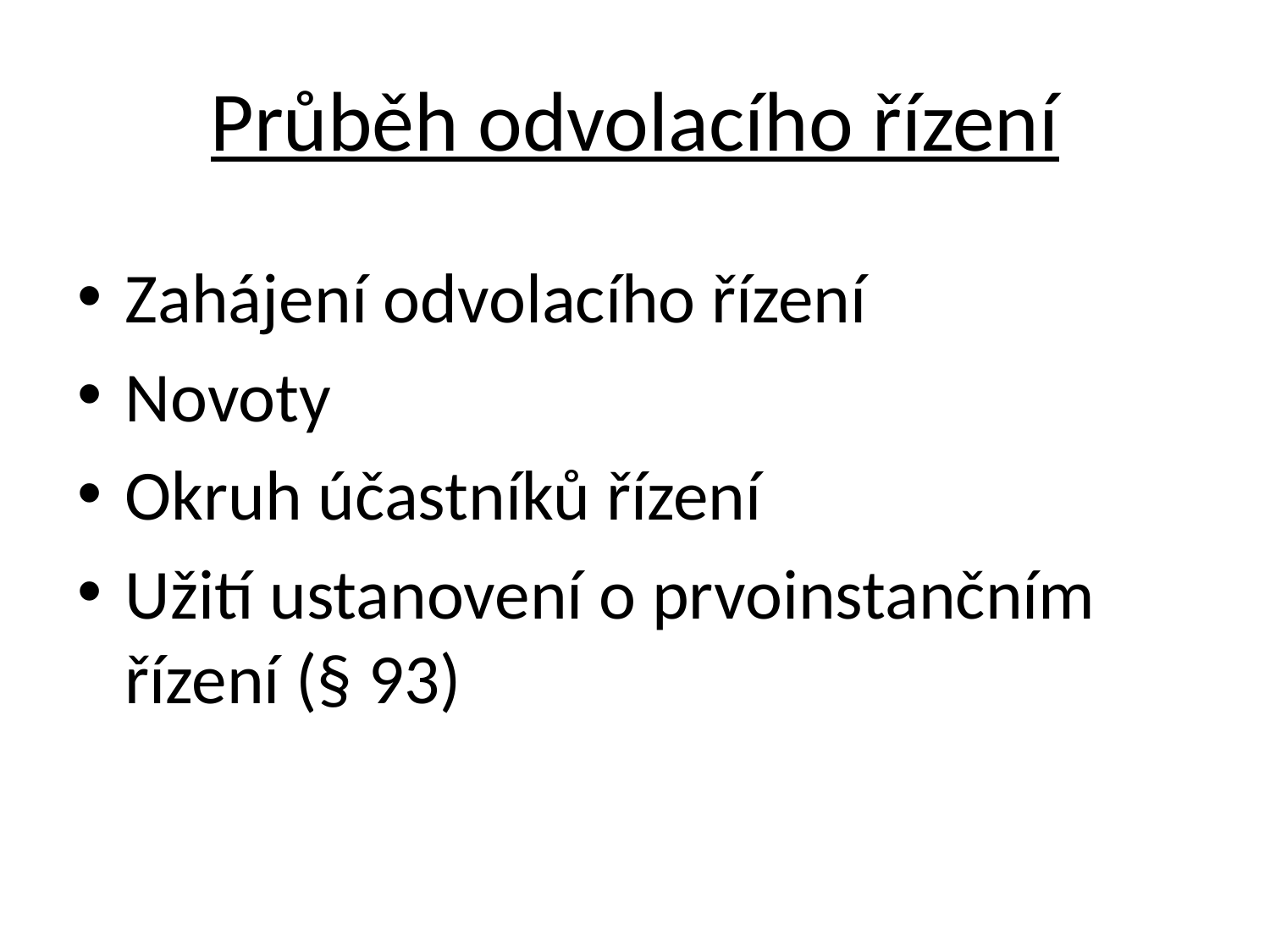

# Průběh odvolacího řízení
Zahájení odvolacího řízení
Novoty
Okruh účastníků řízení
Užití ustanovení o prvoinstančním řízení (§ 93)